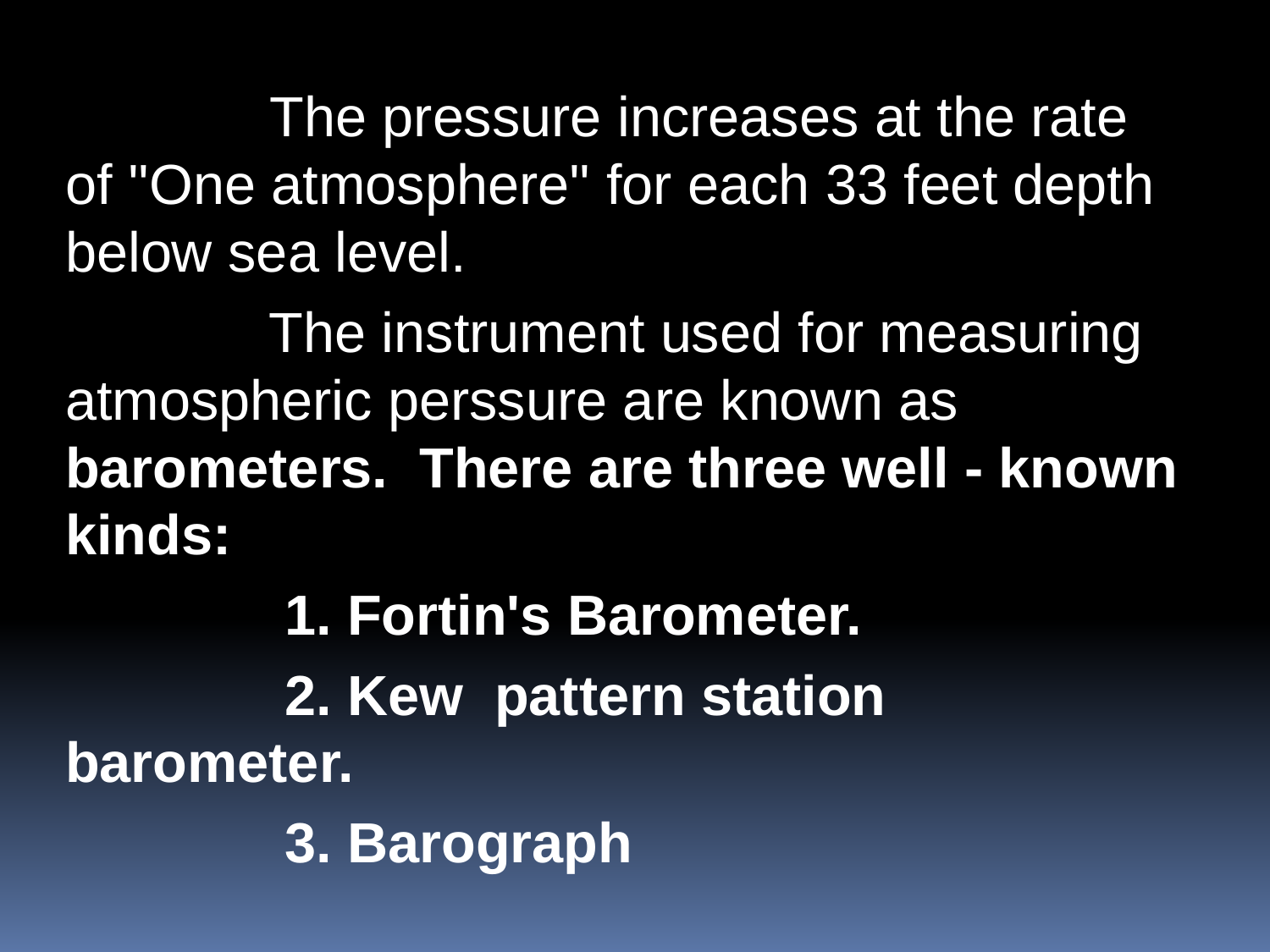

# The pressure increases at the rate of ''One atmosphere'' for each 33 feet depth below sea level.
             The instrument used for measuring atmospheric perssure are known as barometers.  There are three well - known kinds:
              1. Fortin's Barometer.
              2. Kew  pattern station barometer.
              3. Barograph